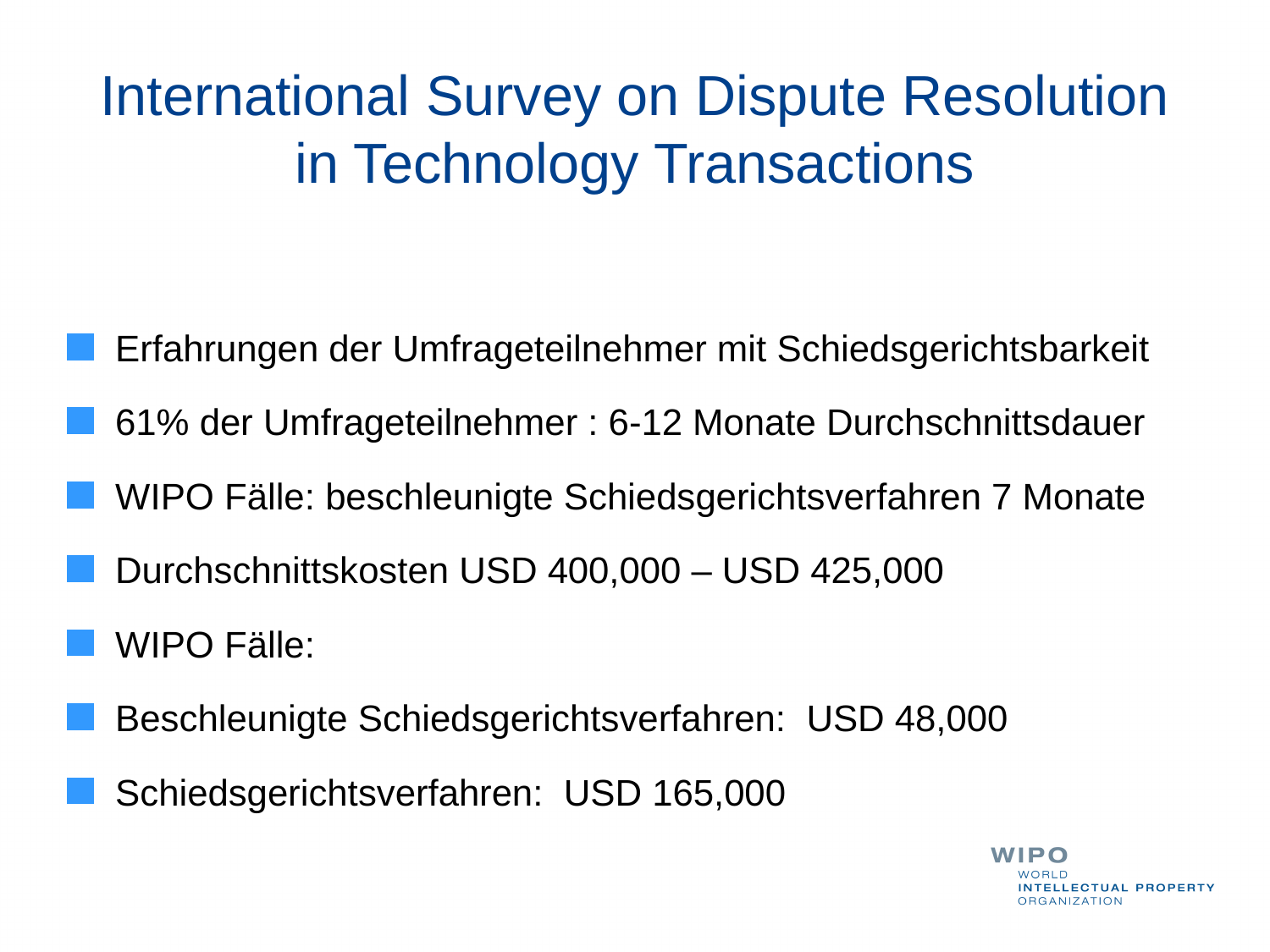

# International Survey on Dispute Resolution in Technology Transactions
Erfahrungen der Umfrageteilnehmer mit Schiedsgerichtsbarkeit
61% der Umfrageteilnehmer : 6-12 Monate Durchschnittsdauer
WIPO Fälle: beschleunigte Schiedsgerichtsverfahren 7 Monate
Durchschnittskosten USD 400,000 – USD 425,000
WIPO Fälle:
Beschleunigte Schiedsgerichtsverfahren:  USD 48,000
Schiedsgerichtsverfahren:  USD 165,000